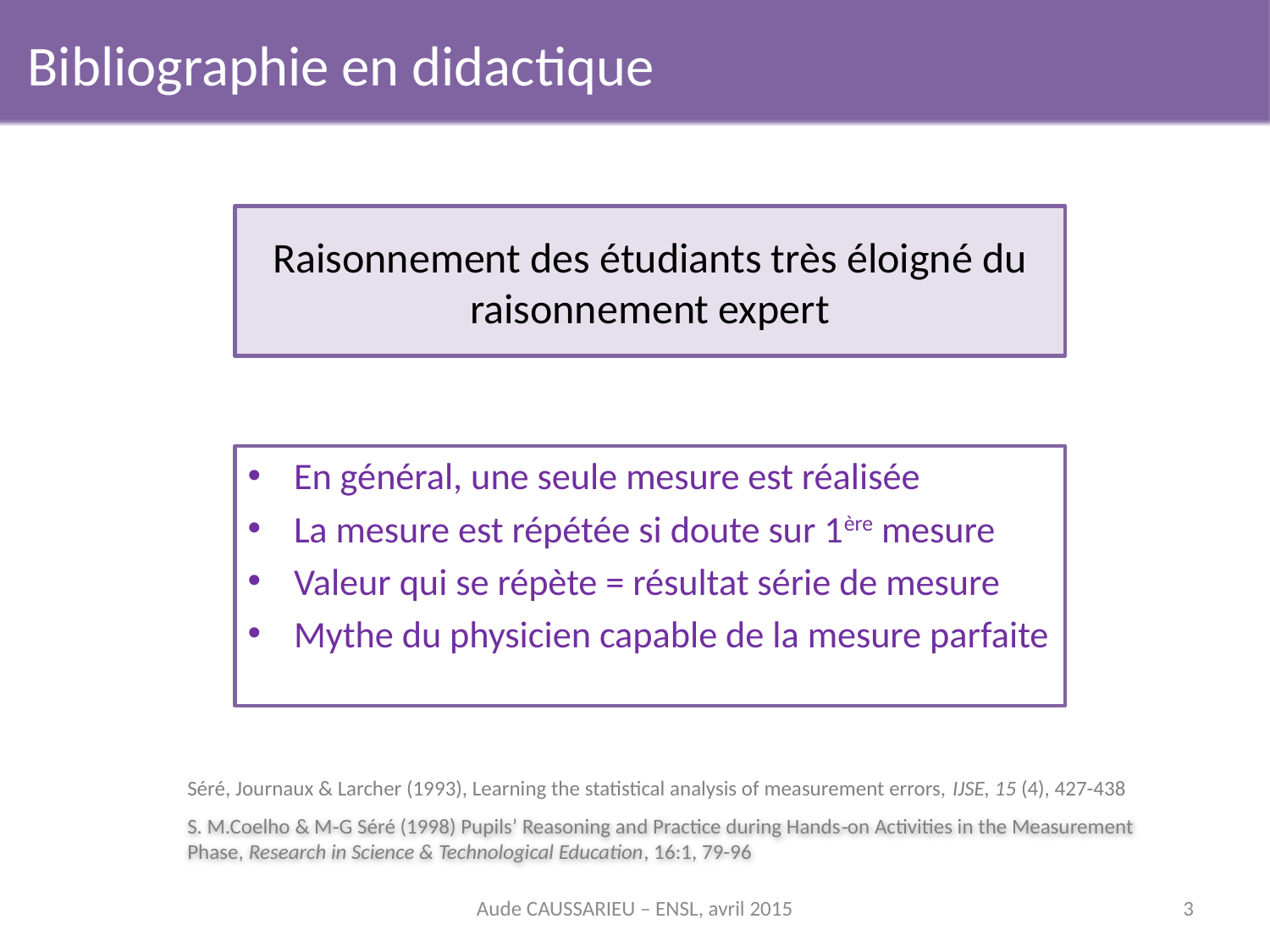

# Bibliographie en didactique
Raisonnement des étudiants très éloigné du raisonnement expert
En général, une seule mesure est réalisée
La mesure est répétée si doute sur 1ère mesure
Valeur qui se répète = résultat série de mesure
Mythe du physicien capable de la mesure parfaite
Séré, Journaux & Larcher (1993), Learning the statistical analysis of measurement errors, IJSE, 15 (4), 427-438
S. M.Coelho & M‐G Séré (1998) Pupils’ Reasoning and Practice during Hands‐on Activities in the Measurement Phase, Research in Science & Technological Education, 16:1, 79-96
Aude CAUSSARIEU – ENSL, avril 2015
3